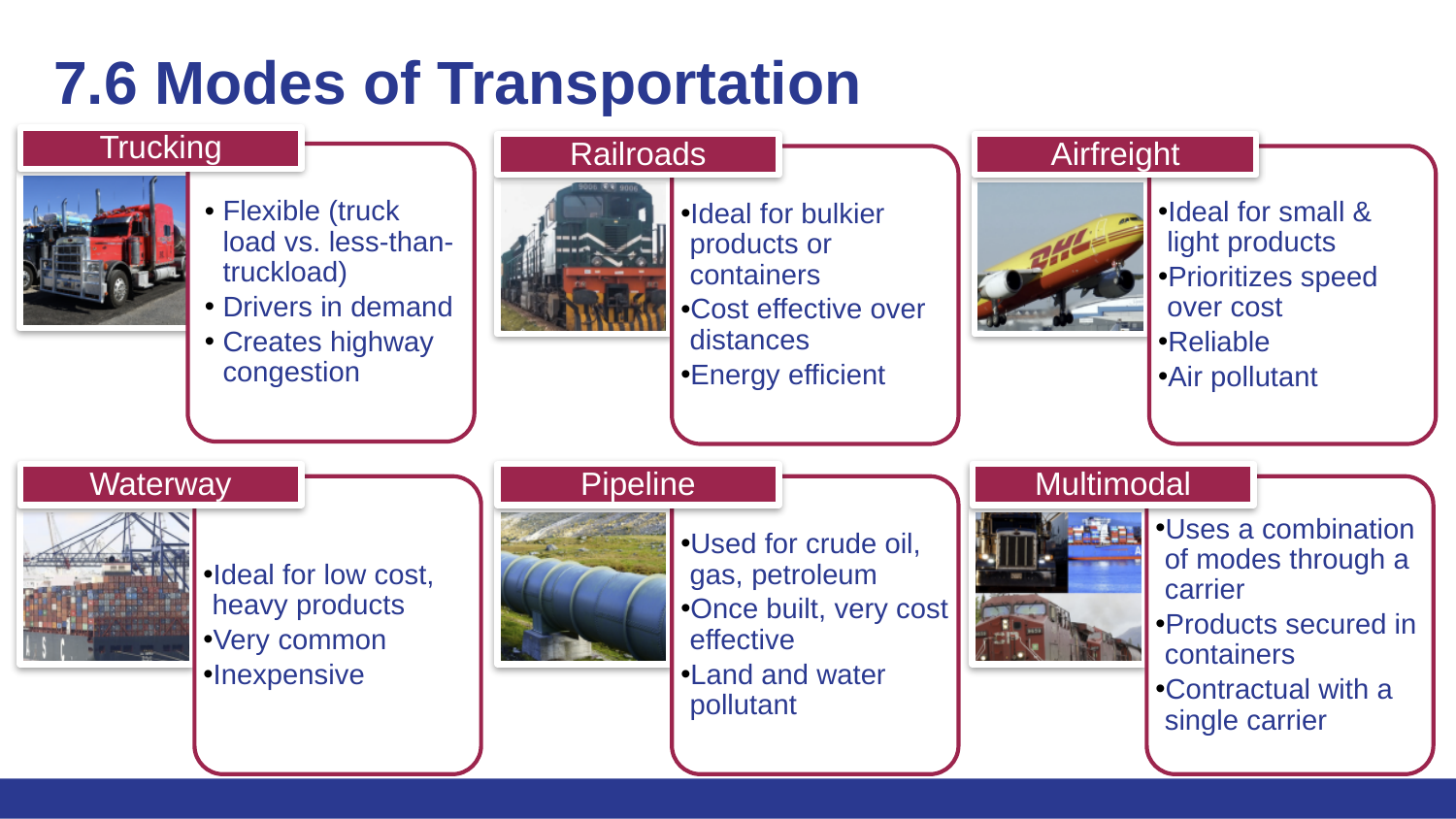

# 7.6 Modes of Transportation
Trucking
Railroads
Airfreight
Flexible (truck load vs. less-than-truckload)
Drivers in demand
Creates highway congestion
Ideal for bulkier products or containers
Cost effective over distances
Energy efficient
Ideal for small & light products
Prioritizes speed over cost
Reliable
Air pollutant

Waterway
Pipeline
Multimodal
Ideal for low cost, heavy products
Very common
Inexpensive
Used for crude oil, gas, petroleum
Once built, very cost effective
Land and water pollutant
Uses a combination of modes through a carrier
Products secured in containers
Contractual with a single carrier